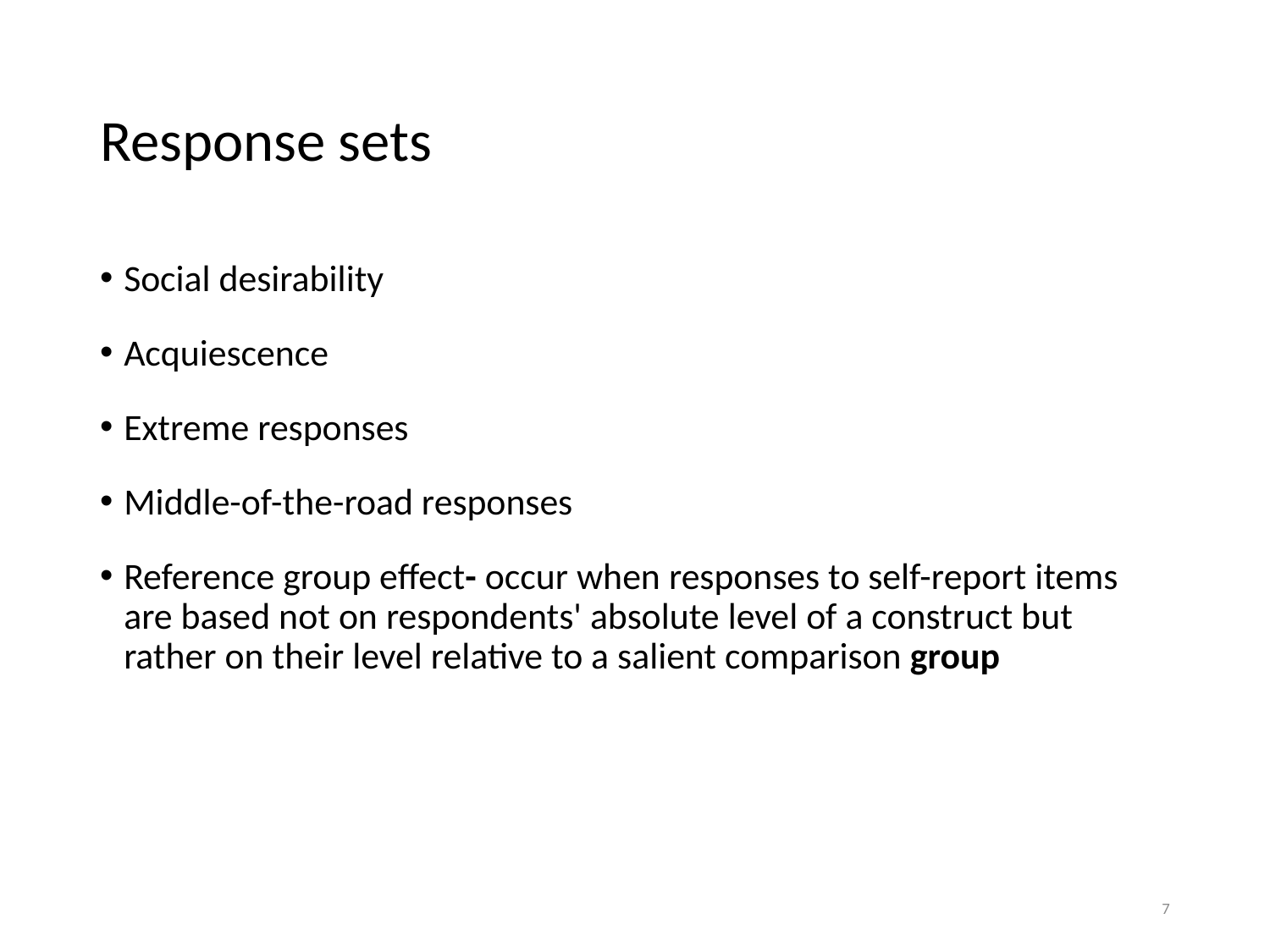

# Response sets
Social desirability
Acquiescence
Extreme responses
Middle-of-the-road responses
Reference group effect- occur when responses to self-report items are based not on respondents' absolute level of a construct but rather on their level relative to a salient comparison group

7